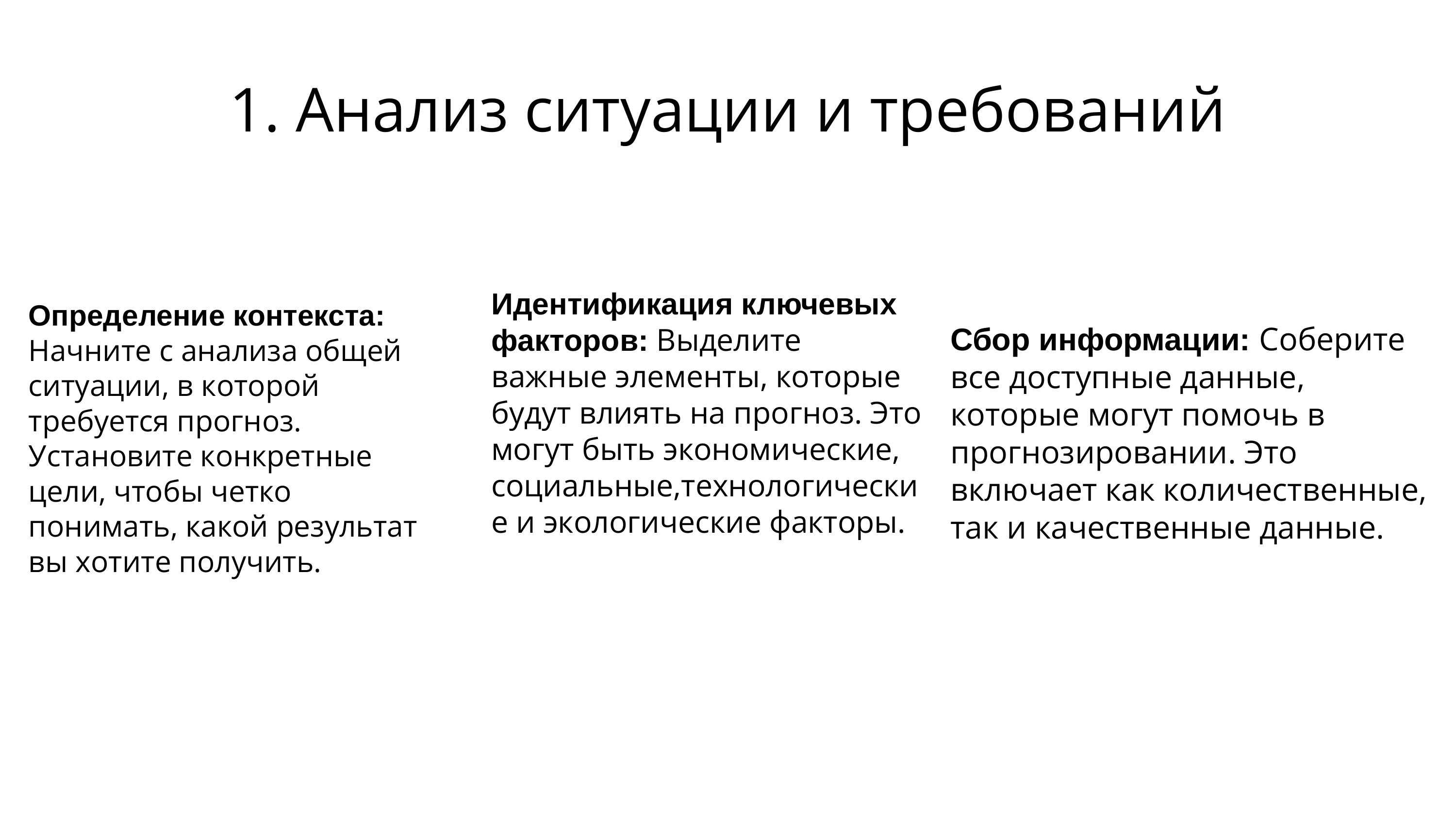

1. Анализ ситуации и требований

Идентификация ключевых факторов: Выделите важные элементы, которые будут влиять на прогноз. Это могут быть экономические, социальные,технологические и экологические факторы.
Определение контекста: Начните с анализа общей ситуации, в которой требуется прогноз. Установите конкретные цели, чтобы четко понимать, какой результат вы хотите получить.
Сбор информации: Соберите все доступные данные, которые могут помочь в прогнозировании. Это включает как количественные, так и качественные данные.